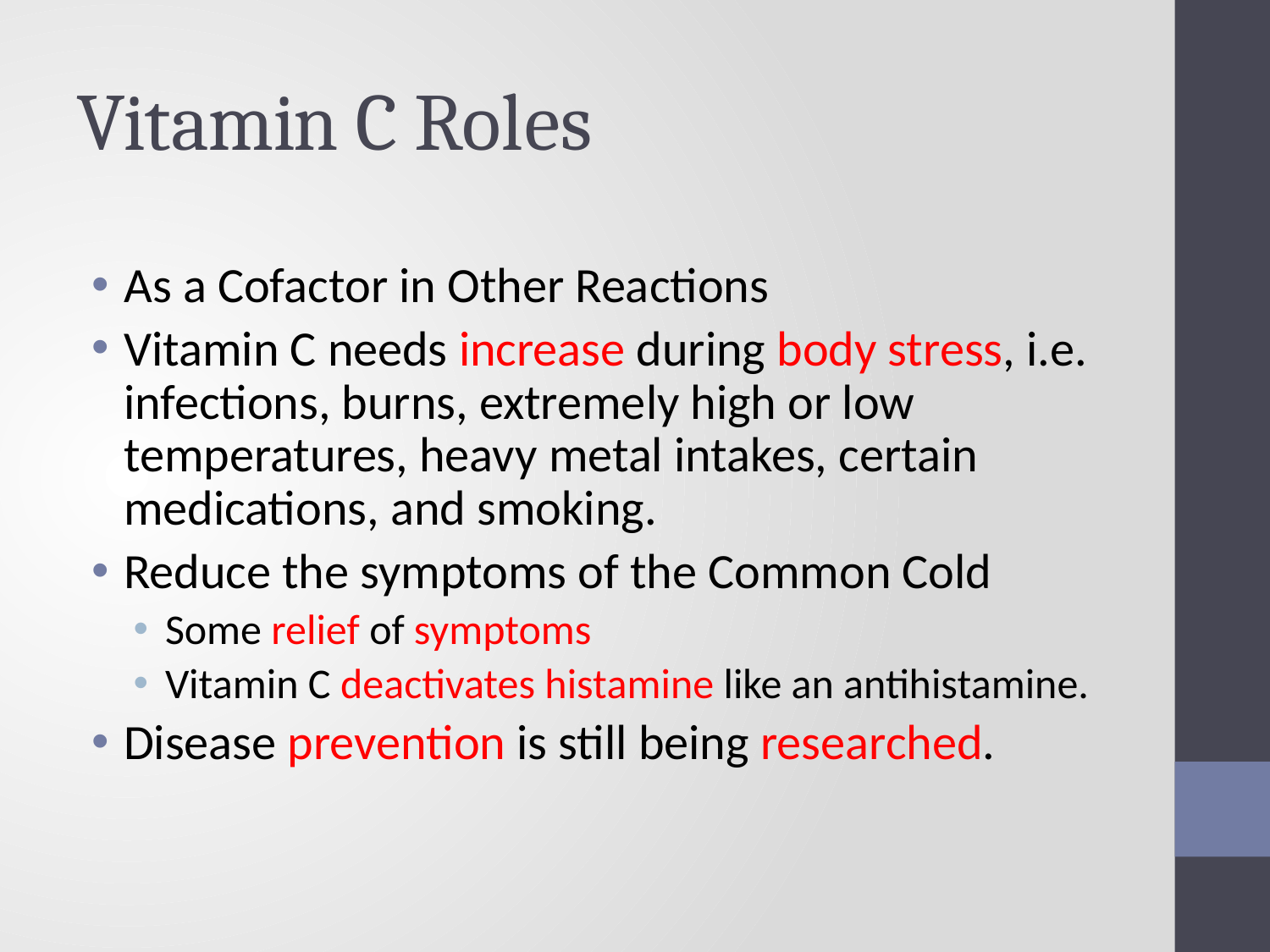

# Vitamin C Roles
As a Cofactor in Other Reactions
Vitamin C needs increase during body stress, i.e. infections, burns, extremely high or low temperatures, heavy metal intakes, certain medications, and smoking.
Reduce the symptoms of the Common Cold
Some relief of symptoms
Vitamin C deactivates histamine like an antihistamine.
Disease prevention is still being researched.